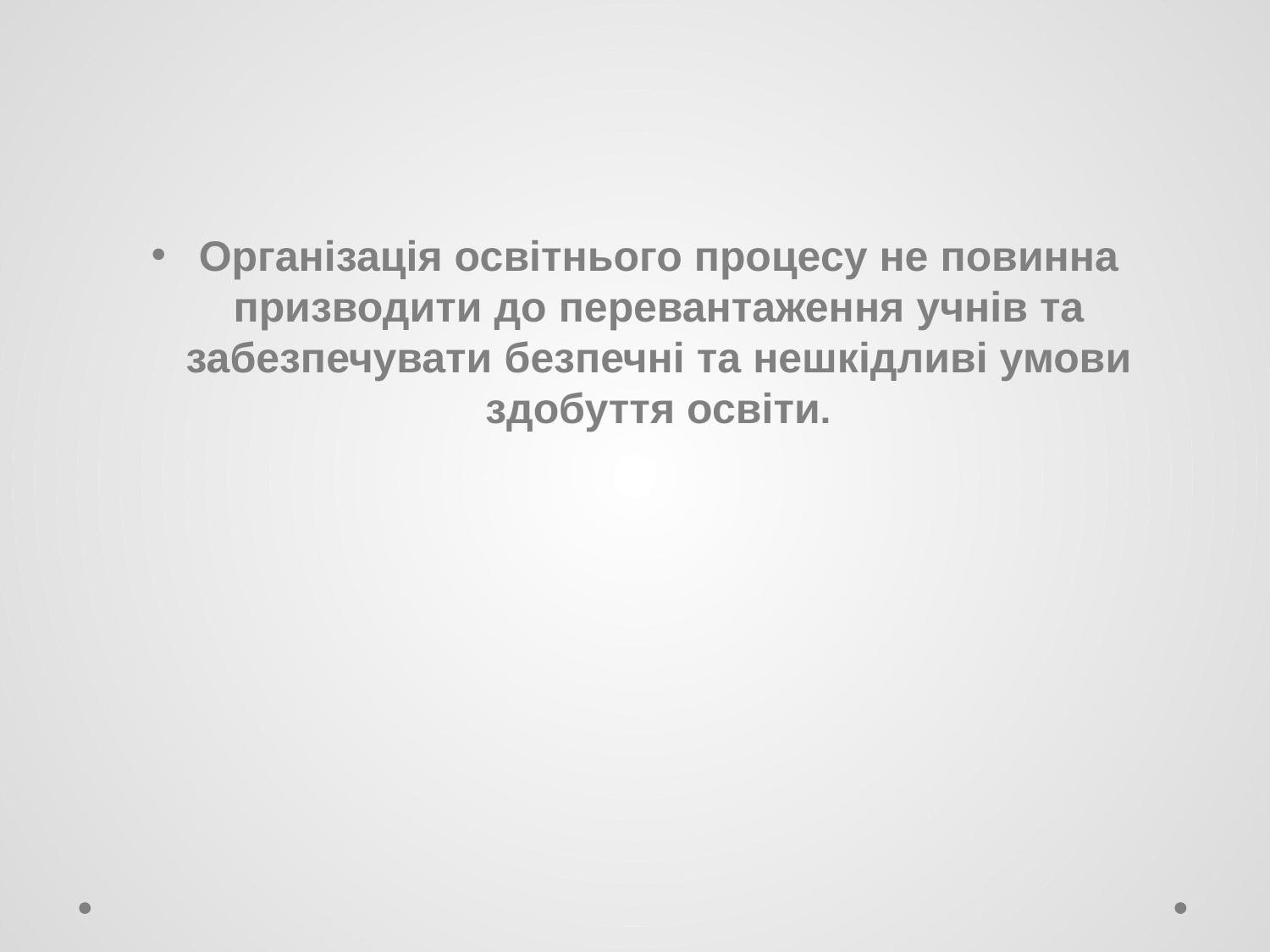

#
Організація освітнього процесу не повинна призводити до перевантаження учнів та забезпечувати безпечні та нешкідливі умови здобуття освіти.